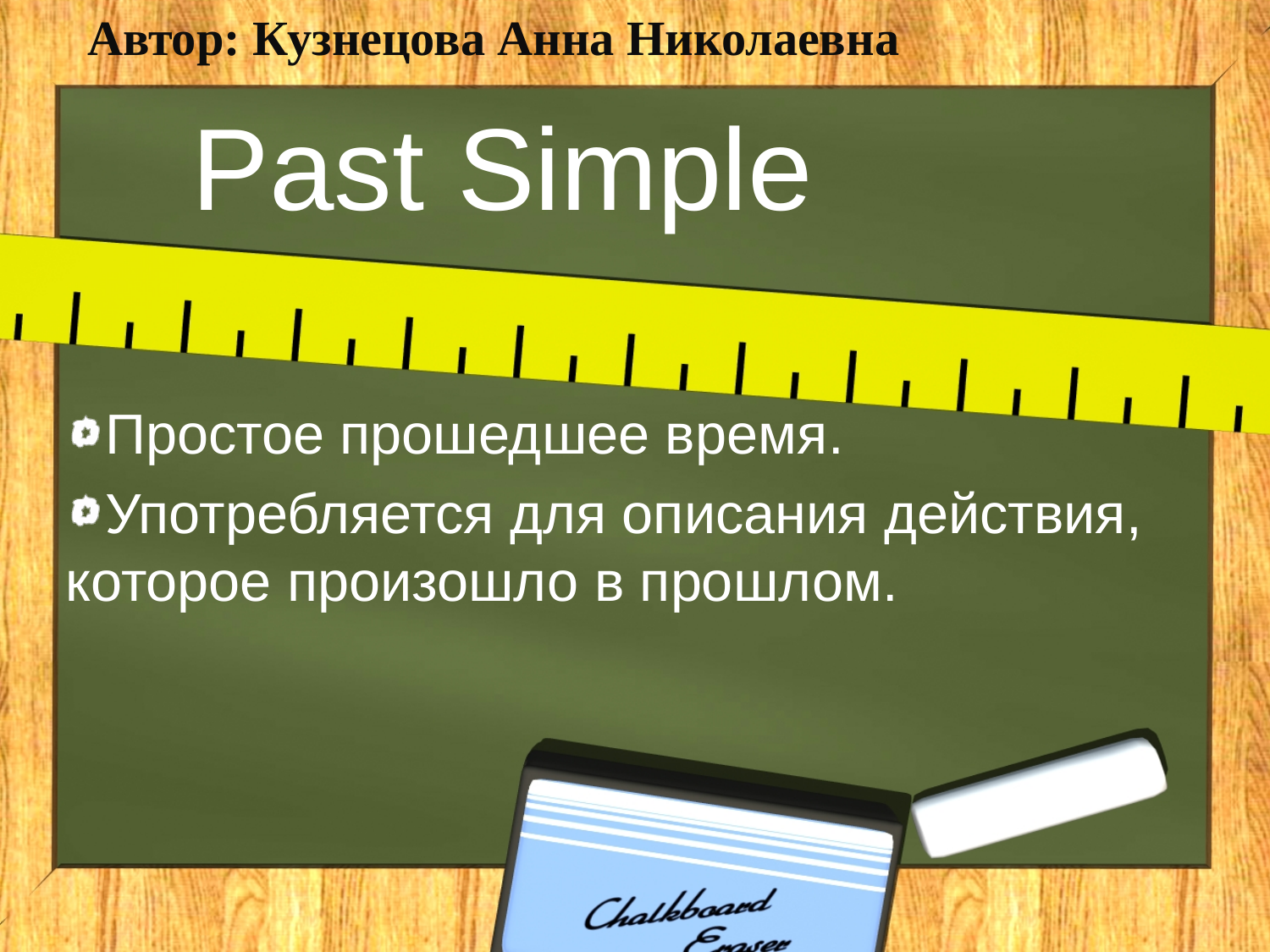

Автор: Кузнецова Анна Николаевна
# Past Simple
Простое прошедшее время.
Употребляется для описания действия, которое произошло в прошлом.